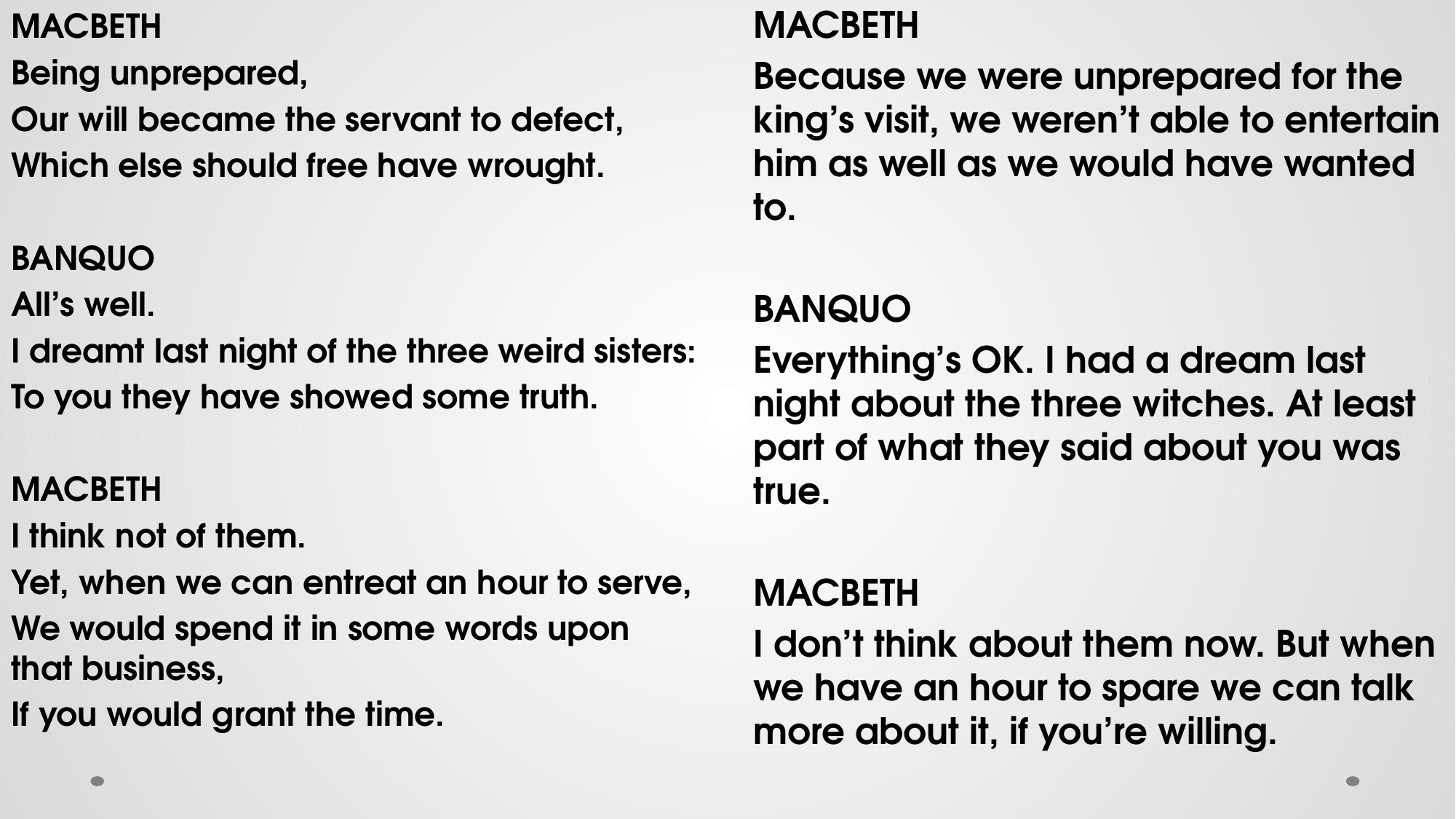

MACBETH
Being unprepared,
Our will became the servant to defect,
Which else should free have wrought.

BANQUO
All’s well.
I dreamt last night of the three weird sisters:
To you they have showed some truth.

MACBETH
I think not of them.
Yet, when we can entreat an hour to serve,
We would spend it in some words upon that business,
If you would grant the time.
MACBETH
Because we were unprepared for the king’s visit, we weren’t able to entertain him as well as we would have wanted to.

BANQUO
Everything’s OK. I had a dream last night about the three witches. At least part of what they said about you was true.

MACBETH
I don’t think about them now. But when we have an hour to spare we can talk more about it, if you’re willing.